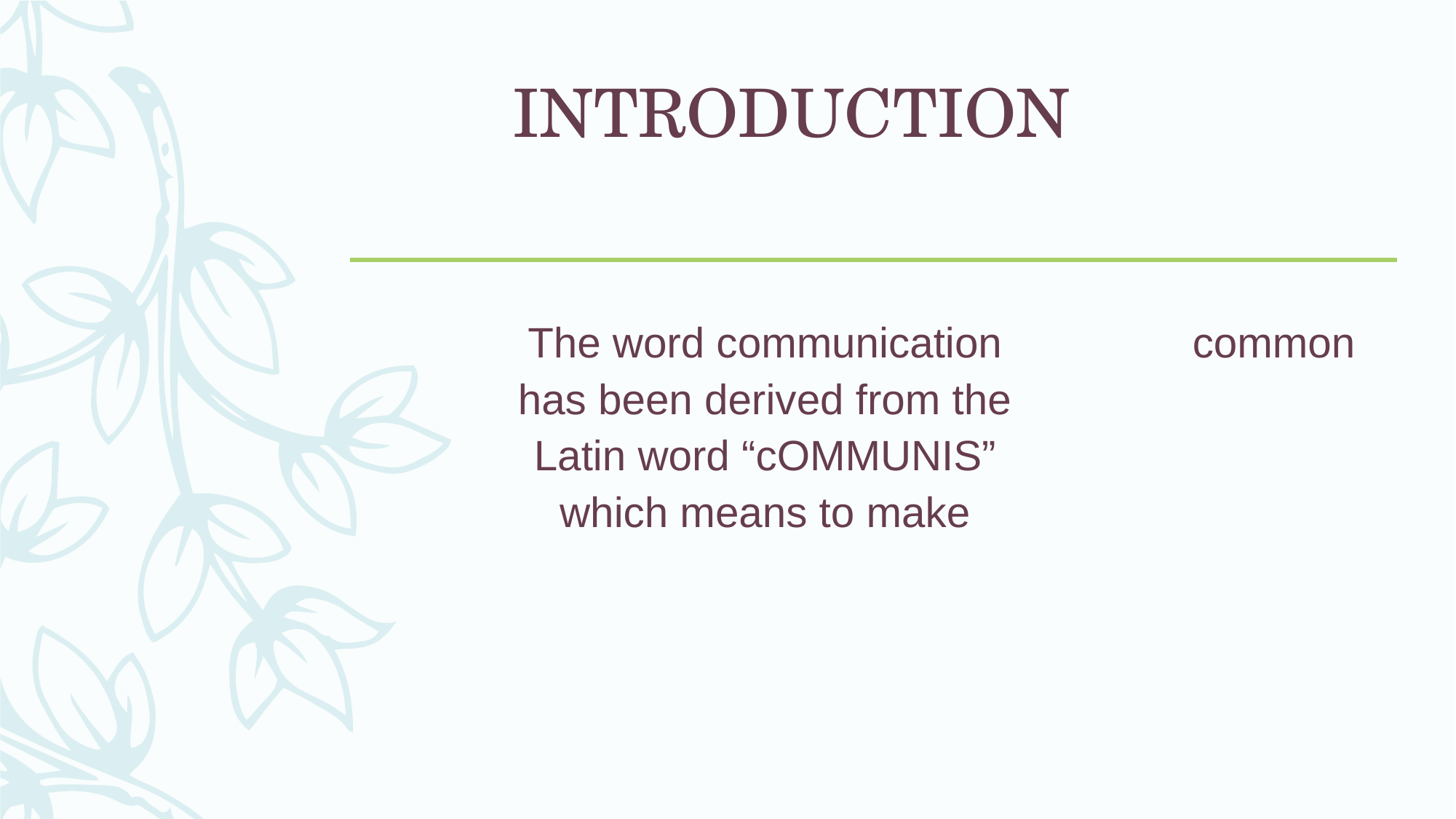

# INTRODUCTION
The word communication has been derived from the Latin word “cOMMUNIS” which means to make common